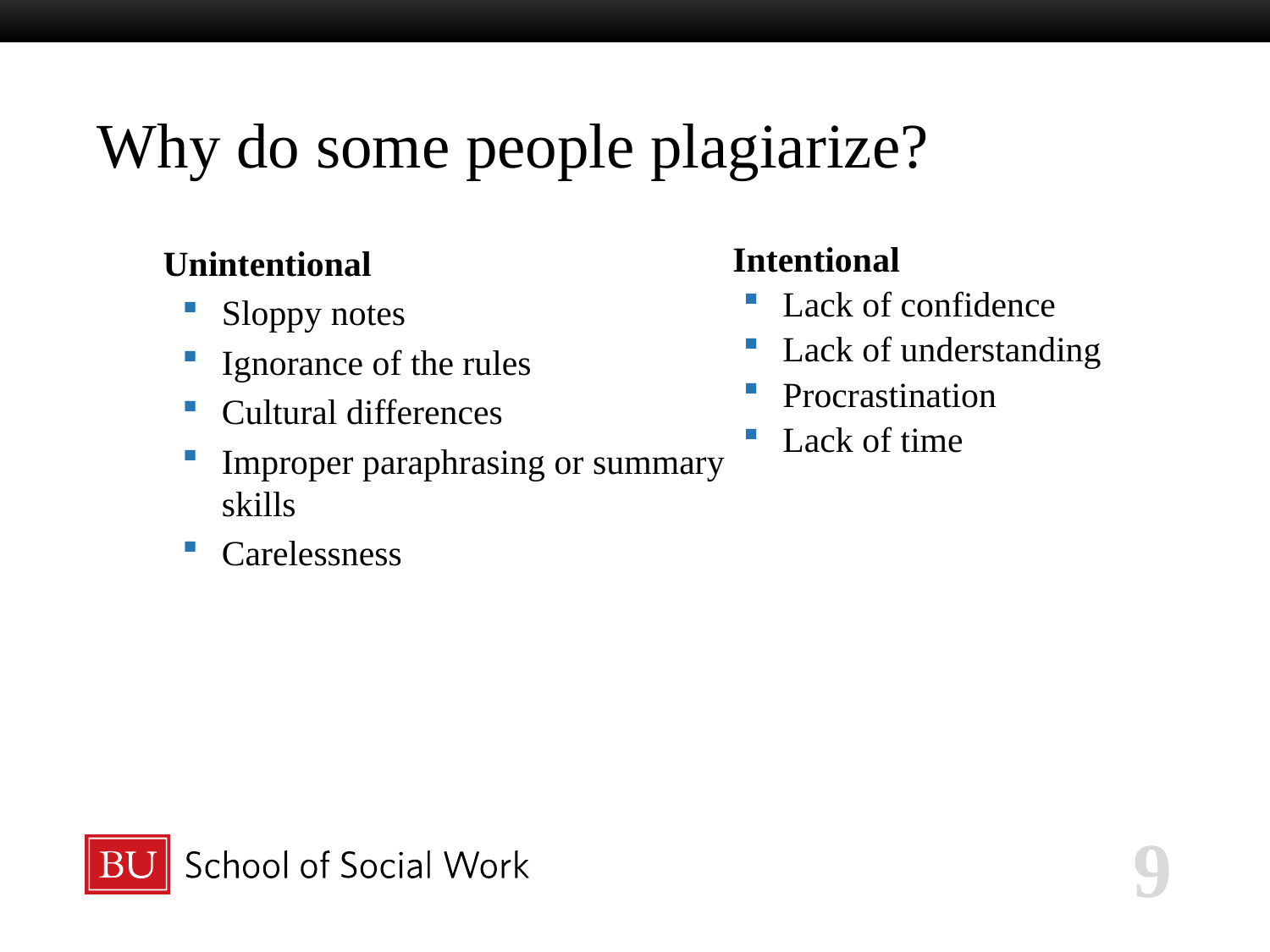

# Why do some people plagiarize?
     Unintentional
Sloppy notes
Ignorance of the rules
Cultural differences
Improper paraphrasing or summary skills
Carelessness

      Intentional
Lack of confidence
Lack of understanding
Procrastination
Lack of time

9